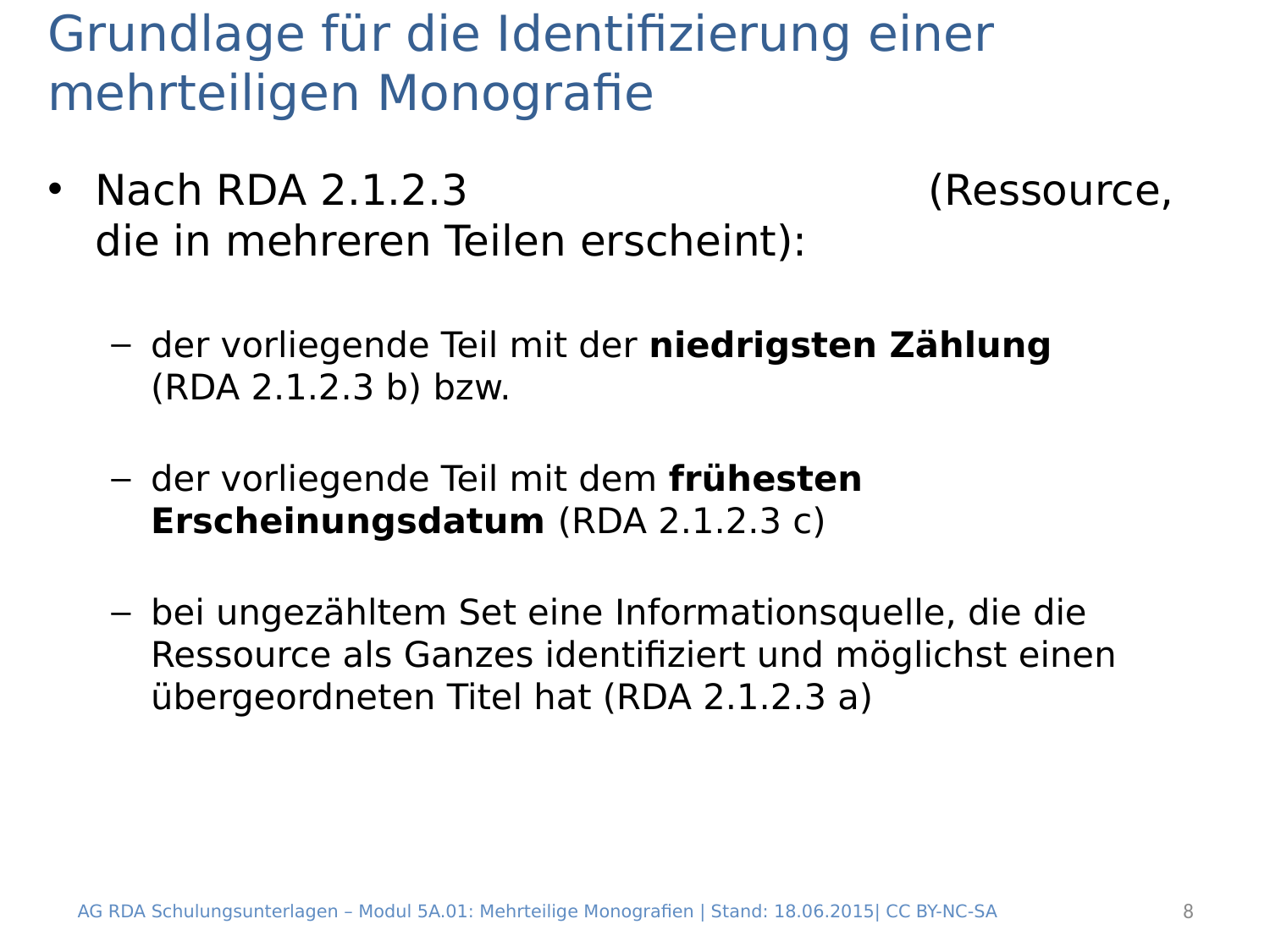

# Grundlage für die Identifizierung einer mehrteiligen Monografie
Nach RDA 2.1.2.3                                  (Ressource, die in mehreren Teilen erscheint):
der vorliegende Teil mit der niedrigsten Zählung        (RDA 2.1.2.3 b) bzw.
der vorliegende Teil mit dem frühesten Erscheinungsdatum (RDA 2.1.2.3 c)
bei ungezähltem Set eine Informationsquelle, die die Ressource als Ganzes identifiziert und möglichst einen übergeordneten Titel hat (RDA 2.1.2.3 a)

AG RDA Schulungsunterlagen – Modul 5A.01: Mehrteilige Monografien | Stand: 18.06.2015| CC BY-NC-SA
8